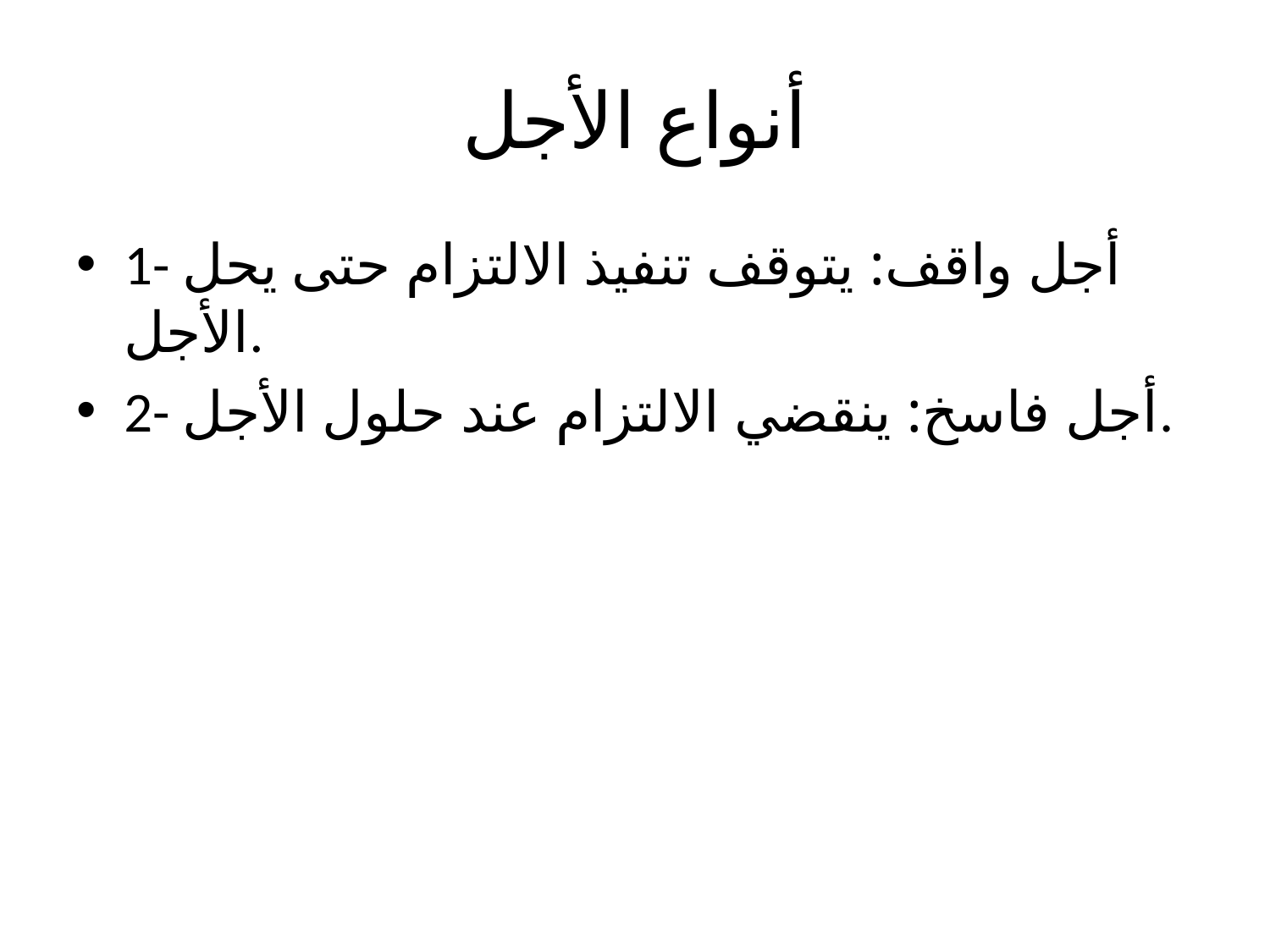

# أنواع الأجل
1- أجل واقف: يتوقف تنفيذ الالتزام حتى يحل الأجل.
2- أجل فاسخ: ينقضي الالتزام عند حلول الأجل.